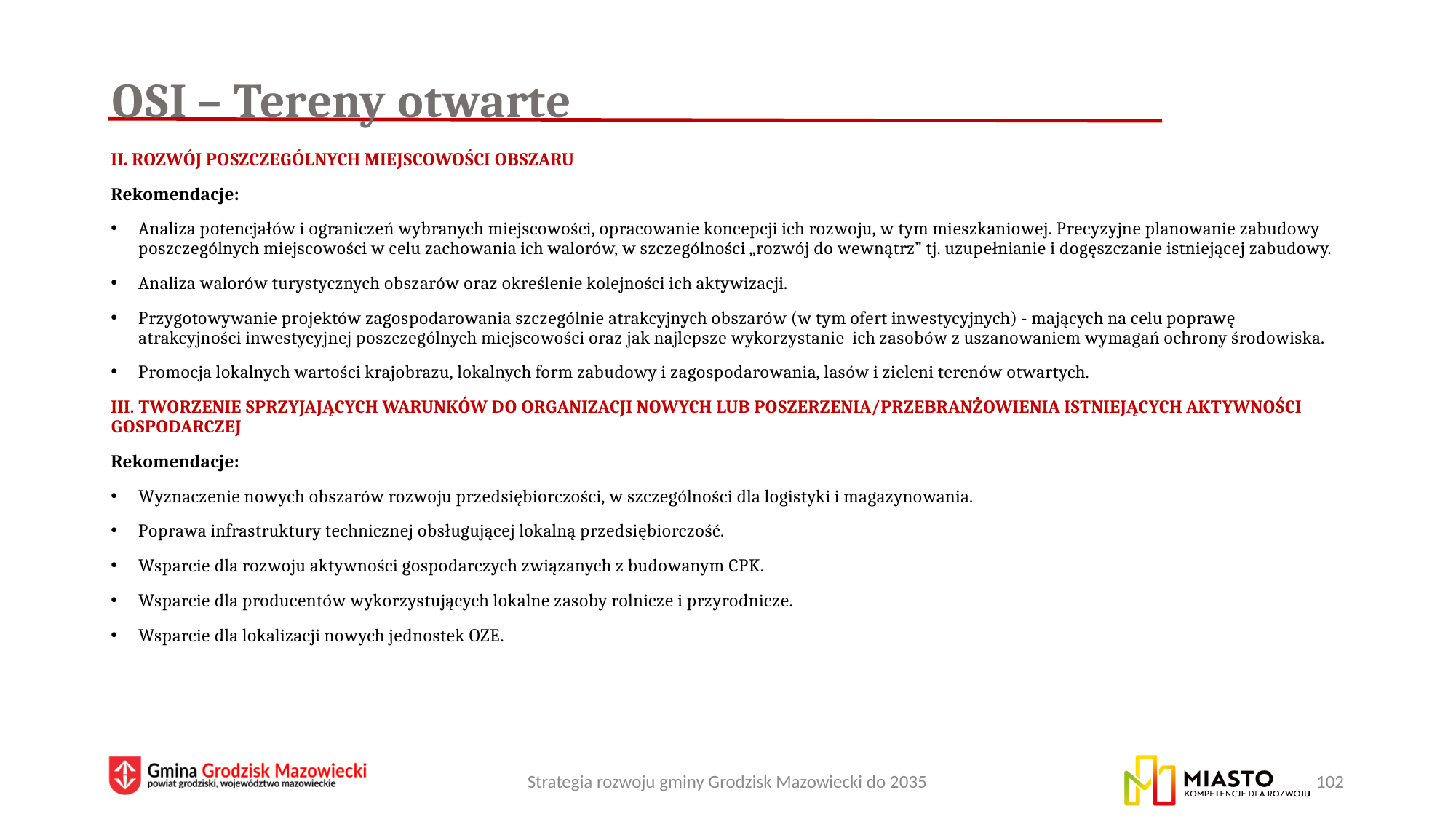

# OSI – Tereny otwarte
II. Rozwój poszczególnych miejscowości obszaru
Rekomendacje:
Analiza potencjałów i ograniczeń wybranych miejscowości, opracowanie koncepcji ich rozwoju, w tym mieszkaniowej. Precyzyjne planowanie zabudowy poszczególnych miejscowości w celu zachowania ich walorów, w szczególności „rozwój do wewnątrz” tj. uzupełnianie i dogęszczanie istniejącej zabudowy.
Analiza walorów turystycznych obszarów oraz określenie kolejności ich aktywizacji.
Przygotowywanie projektów zagospodarowania szczególnie atrakcyjnych obszarów (w tym ofert inwestycyjnych) - mających na celu poprawę atrakcyjności inwestycyjnej poszczególnych miejscowości oraz jak najlepsze wykorzystanie  ich zasobów z uszanowaniem wymagań ochrony środowiska.
Promocja lokalnych wartości krajobrazu, lokalnych form zabudowy i zagospodarowania, lasów i zieleni terenów otwartych.
III. Tworzenie sprzyjających warunków do organizacji nowych lub poszerzenia/przebranżowienia istniejących aktywności gospodarczej
Rekomendacje:
Wyznaczenie nowych obszarów rozwoju przedsiębiorczości, w szczególności dla logistyki i magazynowania.
Poprawa infrastruktury technicznej obsługującej lokalną przedsiębiorczość.
Wsparcie dla rozwoju aktywności gospodarczych związanych z budowanym CPK.
Wsparcie dla producentów wykorzystujących lokalne zasoby rolnicze i przyrodnicze.
Wsparcie dla lokalizacji nowych jednostek OZE.
Strategia rozwoju gminy Grodzisk Mazowiecki do 2035
102